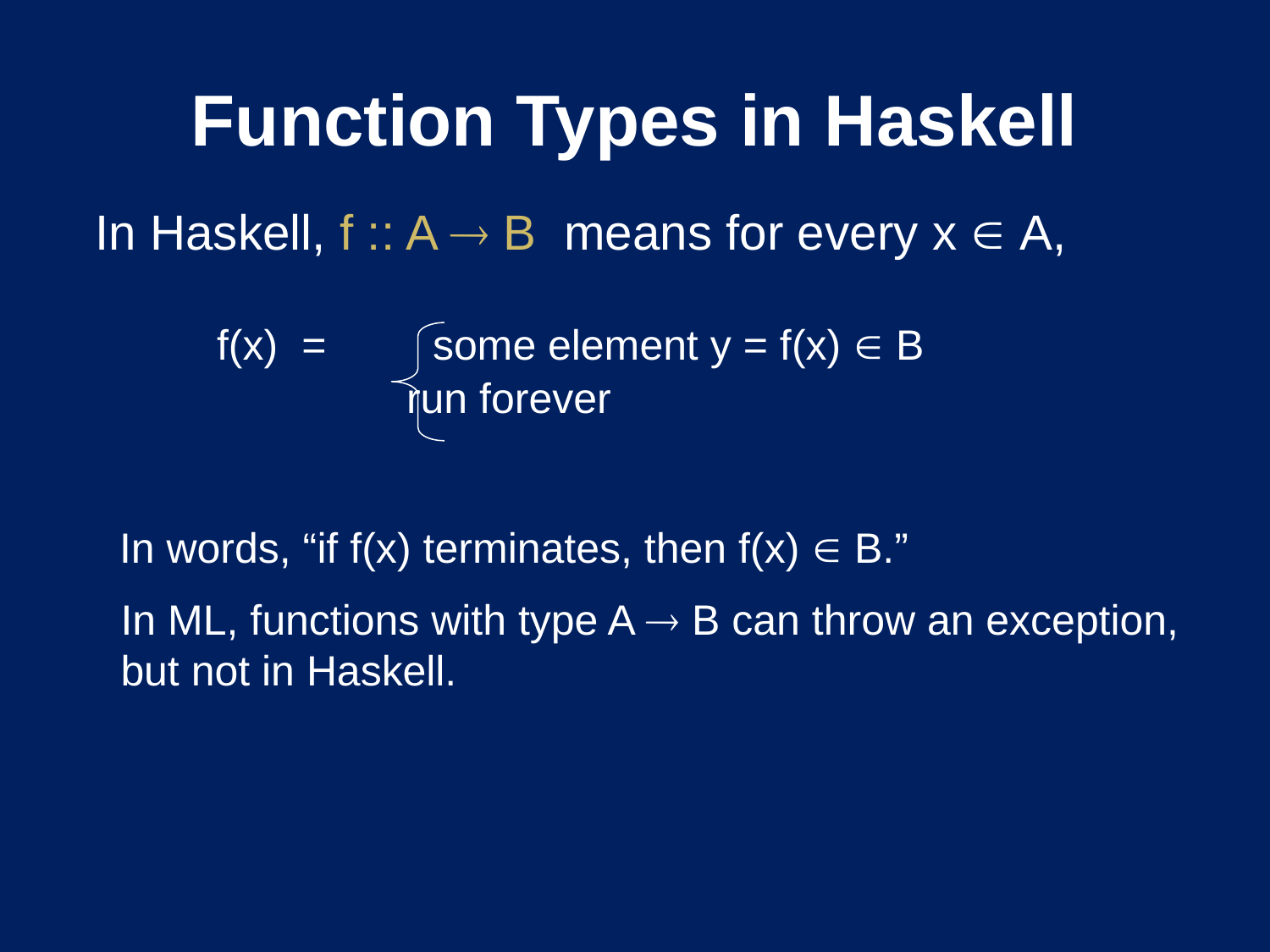

# Function Types in Haskell
In Haskell, f :: A → B  means for every x ∈ A,

     f(x)  =         some element y = f(x) ∈ B
                     run forever

In words, “if f(x) terminates, then f(x) ∈ B.”
In ML, functions with type A → B can throw an exception, but not in Haskell.